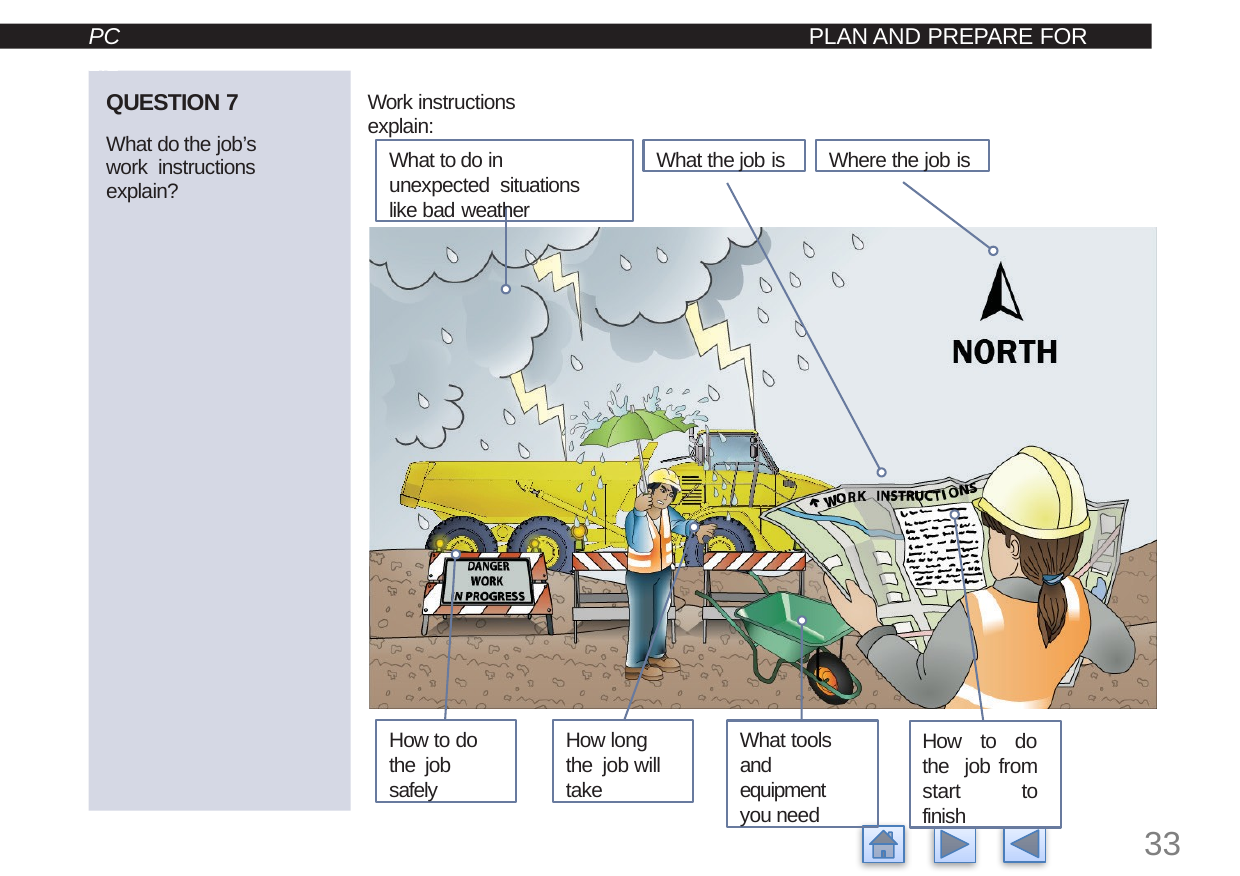

PC 1.2
PLAN AND PREPARE FOR WORK

QUESTION 7
What do the job’s work  instructions explain?
Work instructions explain:
What to do in unexpected  situations like bad weather

What the job is

Where the job is

How to do the  job from start  to finish

How long the  job will take

How to do the  job safely

What tools  and equipment  you need

33